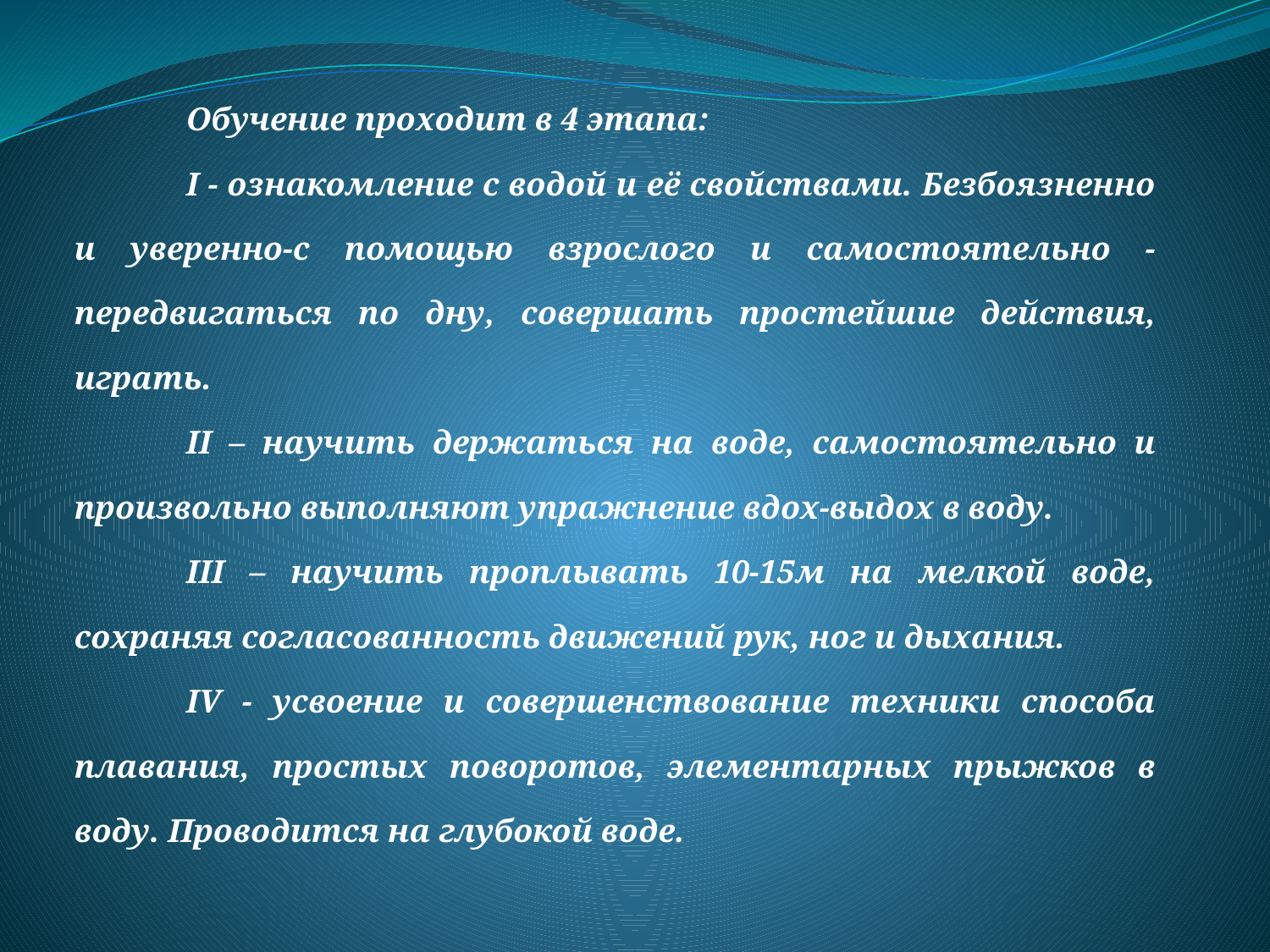

Обучение проходит в 4 этапа:
I - ознакомление с водой и её свойствами. Безбоязненно и уверенно-с помощью взрослого и самостоятельно - передвигаться по дну, совершать простейшие действия, играть.
II – научить держаться на воде, самостоятельно и произвольно выполняют упражнение вдох-выдох в воду.
III – научить проплывать 10-15м на мелкой воде, сохраняя согласованность движений рук, ног и дыхания.
IV - усвоение и совершенствование техники способа плавания, простых поворотов, элементарных прыжков в воду. Проводится на глубокой воде.